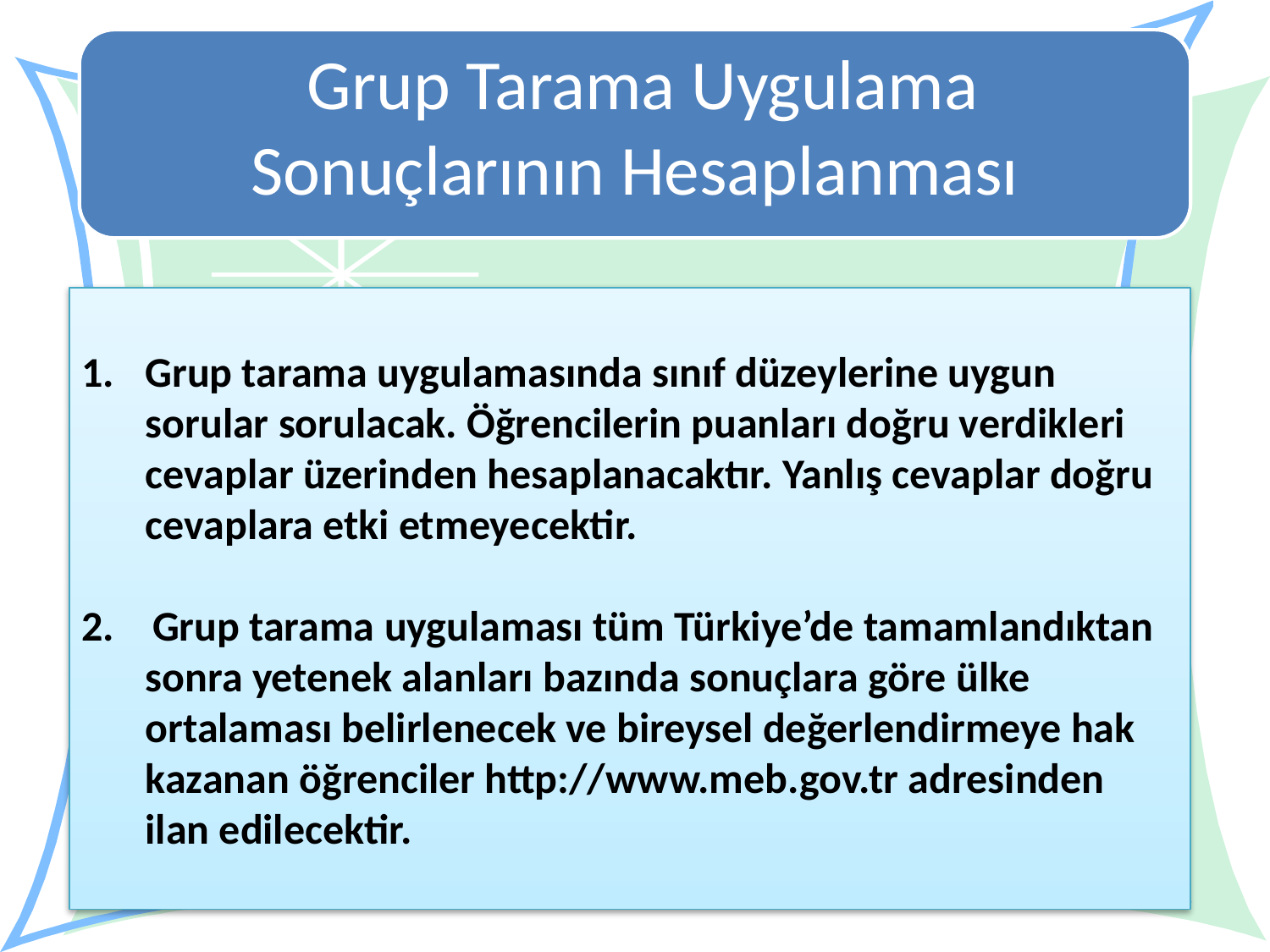

Grup Tarama Uygulama Sonuçlarının Hesaplanması

Grup tarama uygulamasında sınıf düzeylerine uygun sorular sorulacak. Öğrencilerin puanları doğru verdikleri cevaplar üzerinden hesaplanacaktır. Yanlış cevaplar doğru cevaplara etki etmeyecektir.

2.    Grup tarama uygulaması tüm Türkiye’de tamamlandıktan sonra yetenek alanları bazında sonuçlara göre ülke ortalaması belirlenecek ve bireysel değerlendirmeye hak kazanan öğrenciler http://www.meb.gov.tr adresinden ilan edilecektir.